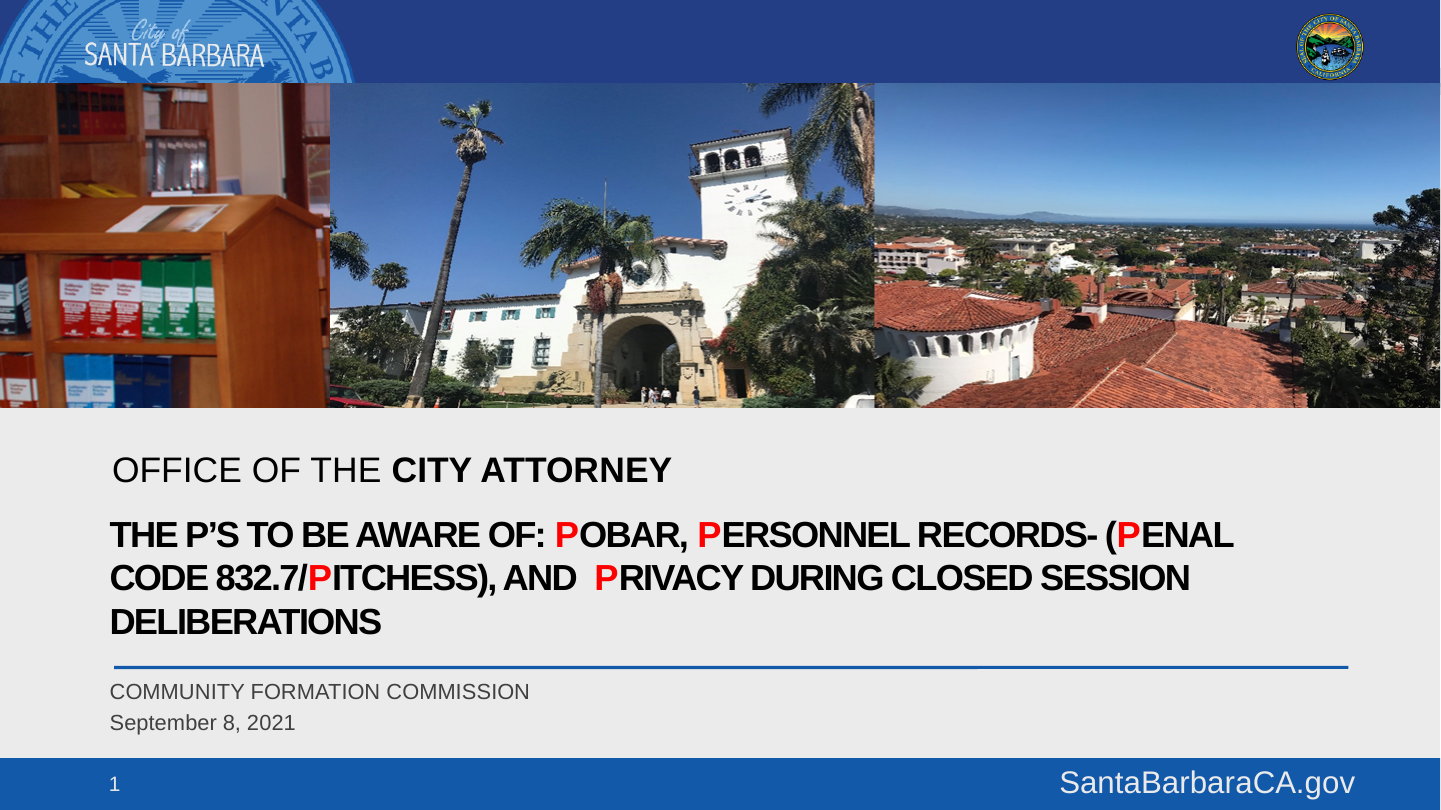

# THE P’s TO BE AWARE OF: POBAR, PERSONNEL RECORDS- (PENAL CODE 832.7/PITCHESS), AND  PRIVACY DURING CLOSED SESSION DELIBERATIONS
COMMUNITY FORMATION COMMISSION
September 8, 2021

1